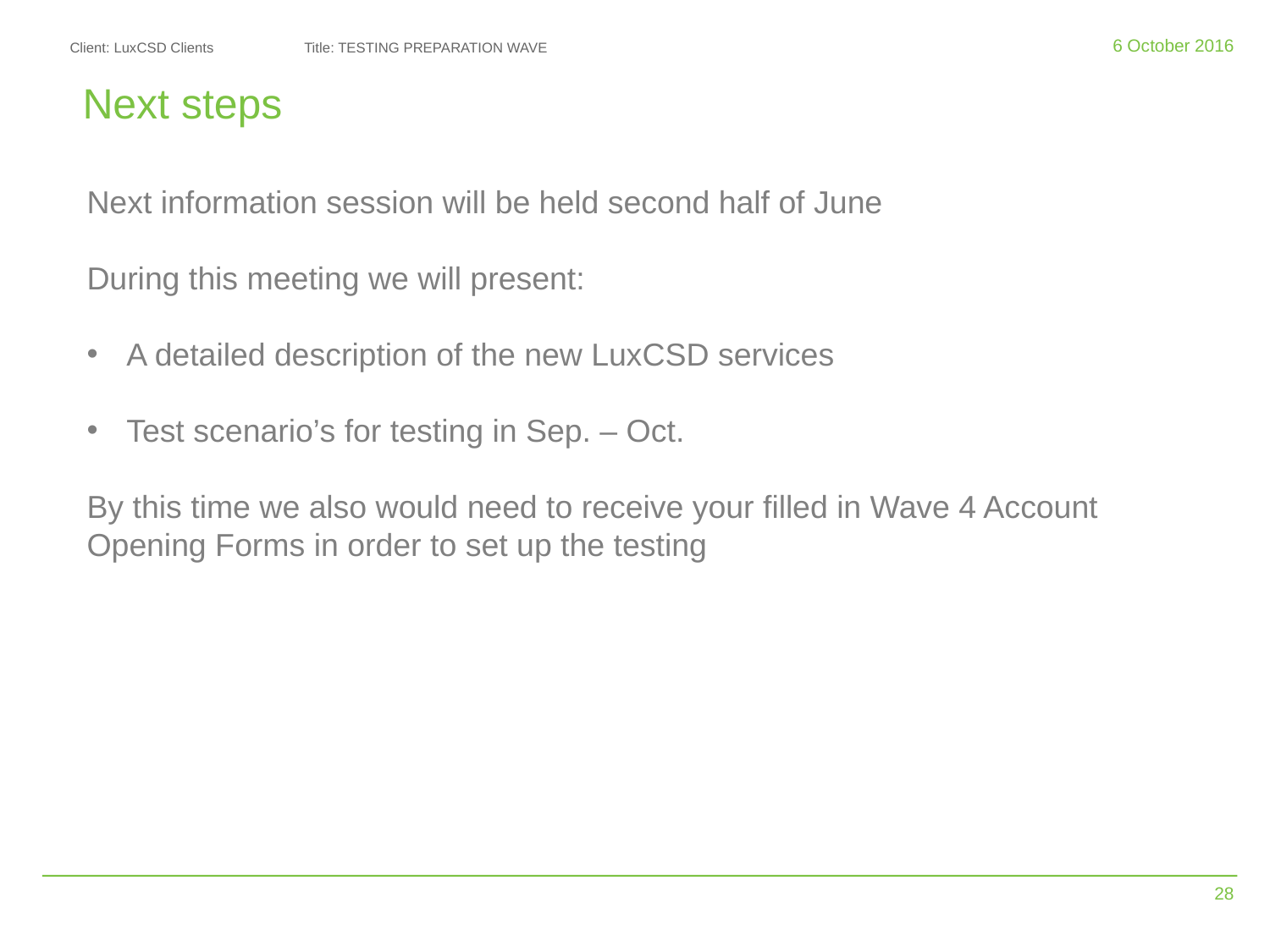

6 October 2016
# Next steps
Next information session will be held second half of June

During this meeting we will present:

A detailed description of the new LuxCSD services

Test scenario’s for testing in Sep. – Oct.

By this time we also would need to receive your filled in Wave 4 Account Opening Forms in order to set up the testing

28